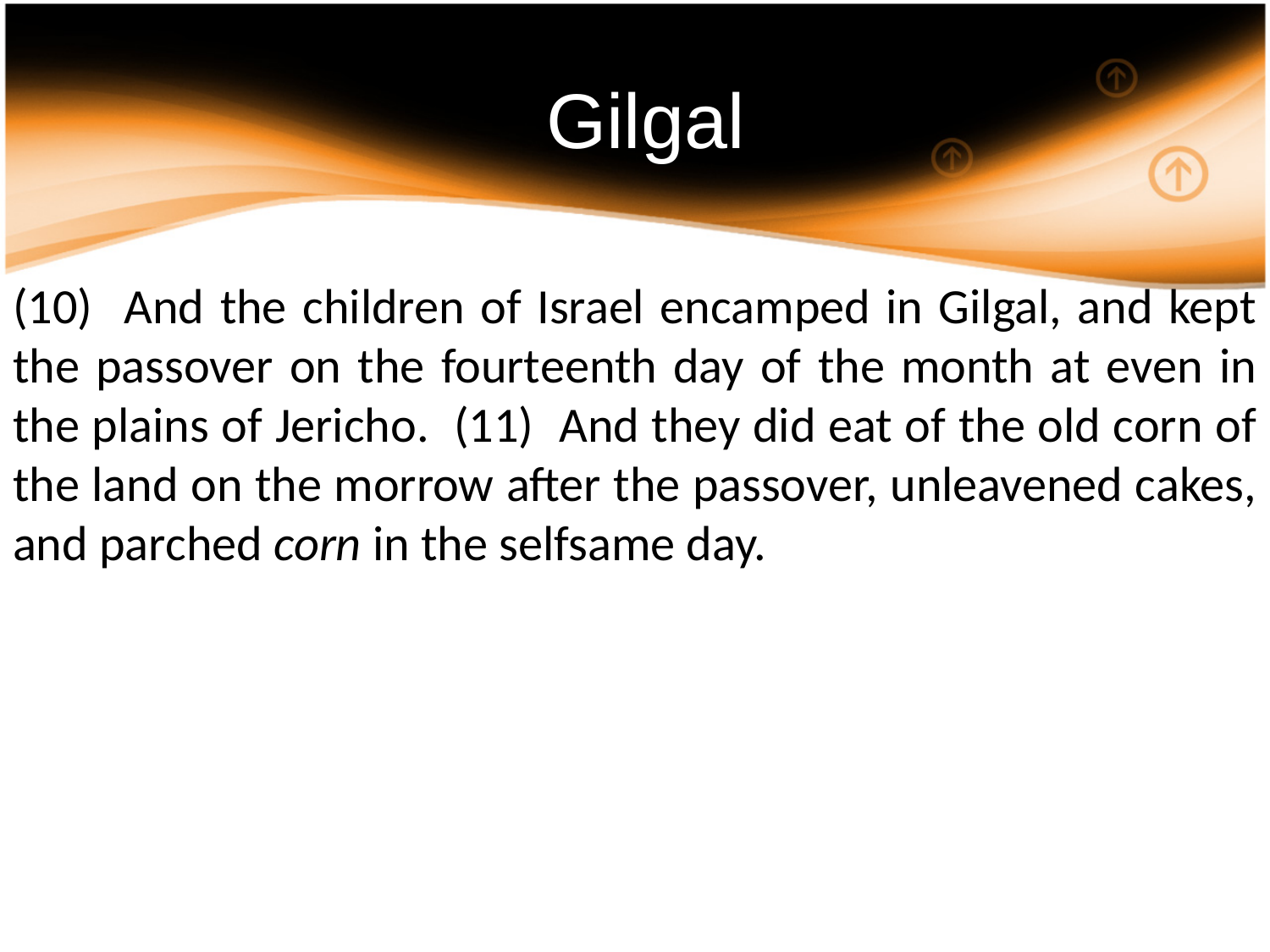

# Gilgal
(10)  And the children of Israel encamped in Gilgal, and kept the passover on the fourteenth day of the month at even in the plains of Jericho.  (11)  And they did eat of the old corn of the land on the morrow after the passover, unleavened cakes, and parched corn in the selfsame day.